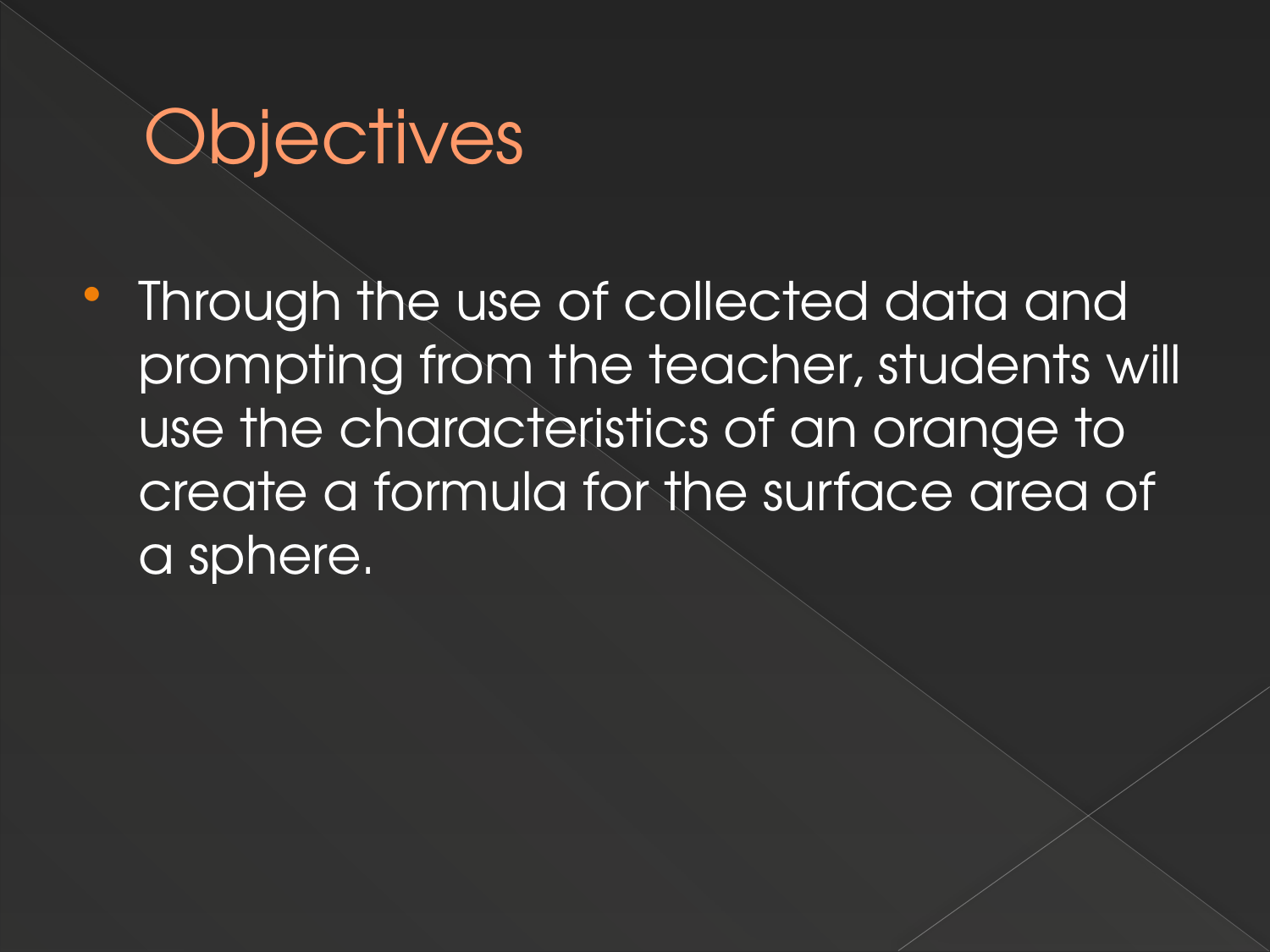

# Objectives
Through the use of collected data and prompting from the teacher, students will use the characteristics of an orange to create a formula for the surface area of a sphere.